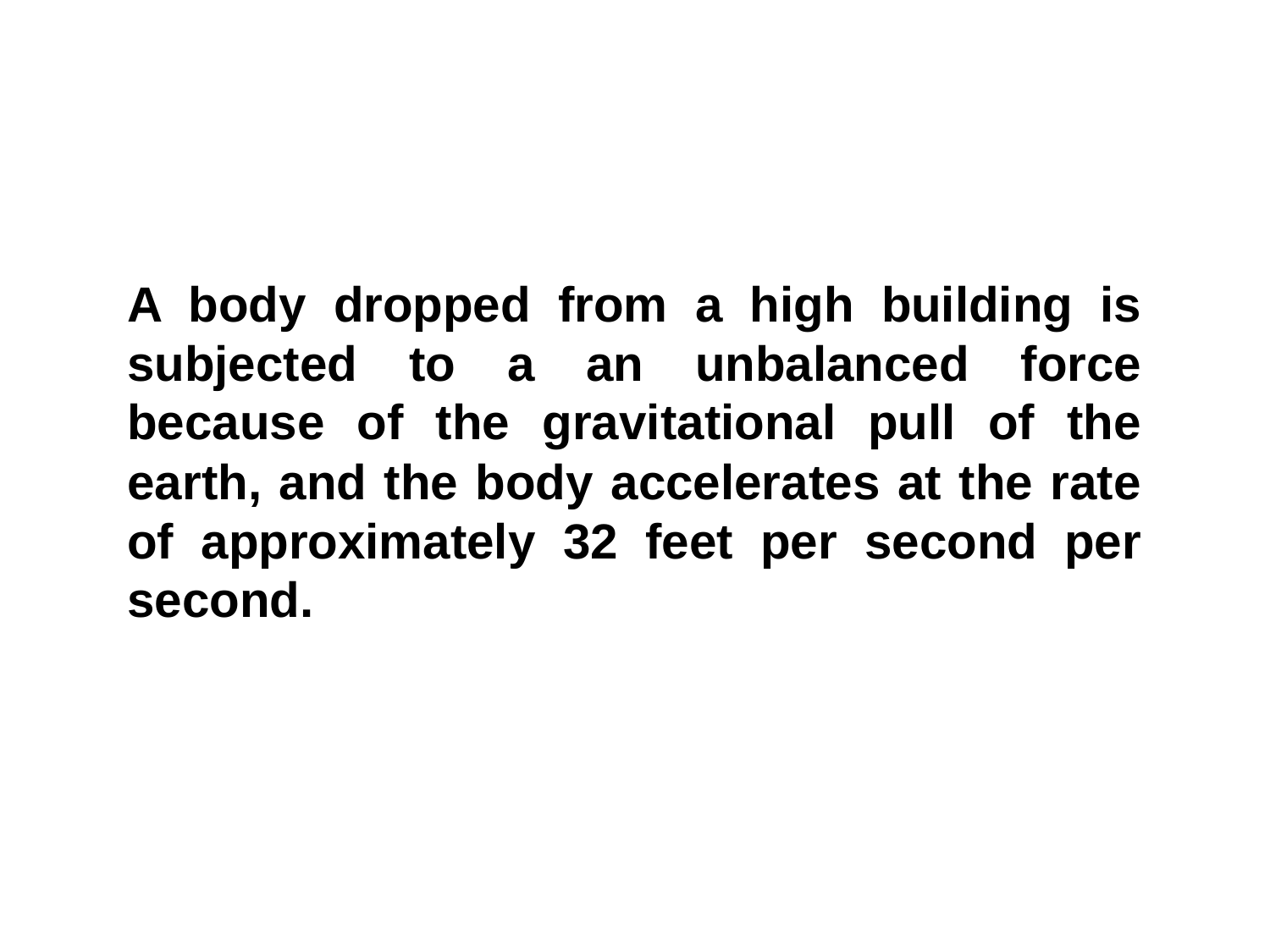

A body dropped from a high building is subjected to a an unbalanced force because of the gravitational pull of the earth, and the body accelerates at the rate of approximately 32 feet per second per second.